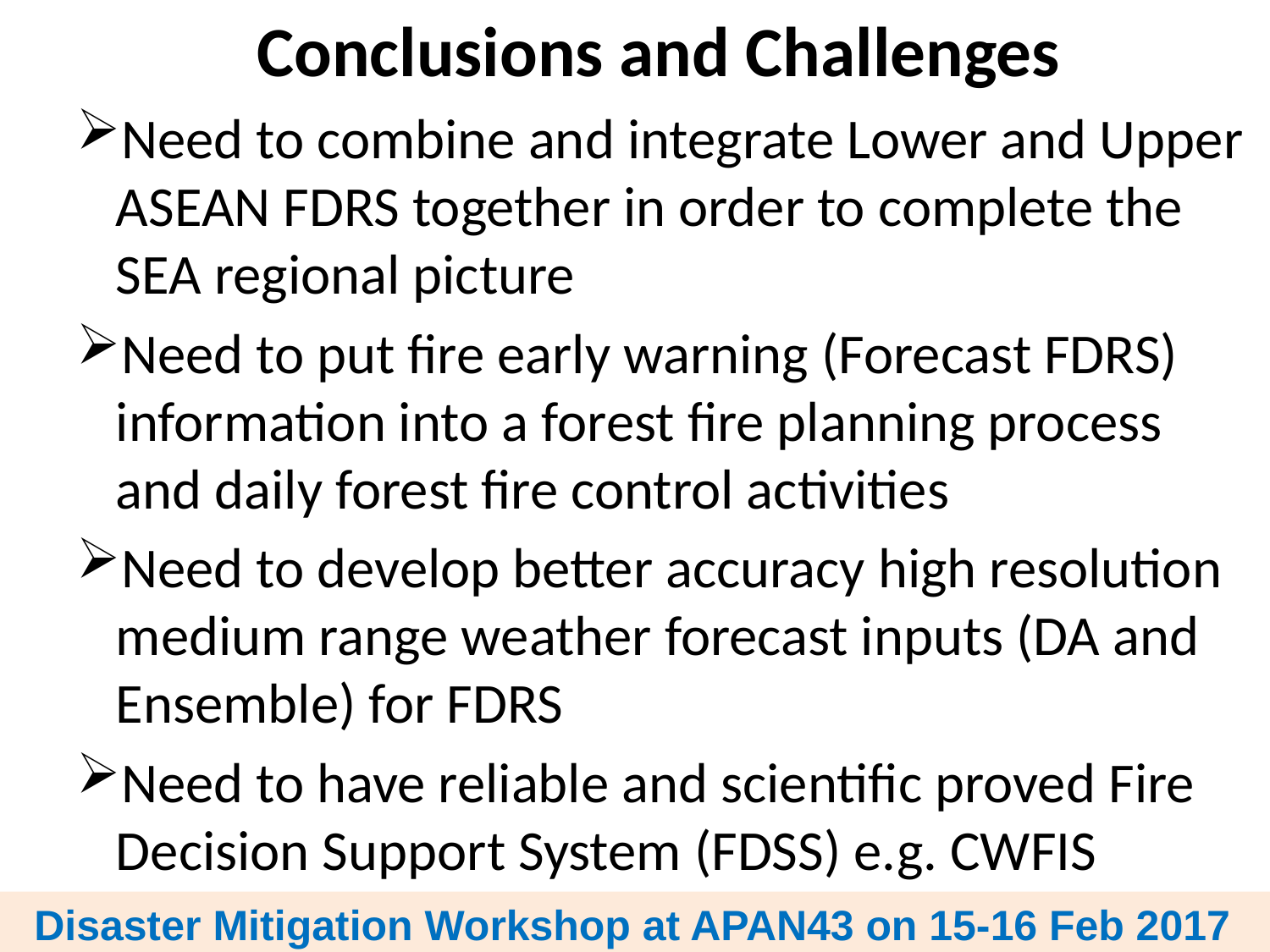

Conclusions and Challenges
Need to combine and integrate Lower and Upper ASEAN FDRS together in order to complete the SEA regional picture
Need to put fire early warning (Forecast FDRS) information into a forest fire planning process and daily forest fire control activities
Need to develop better accuracy high resolution medium range weather forecast inputs (DA and Ensemble) for FDRS
Need to have reliable and scientific proved Fire Decision Support System (FDSS) e.g. CWFIS

Disaster Mitigation Workshop at APAN43 on 15-16 Feb 2017